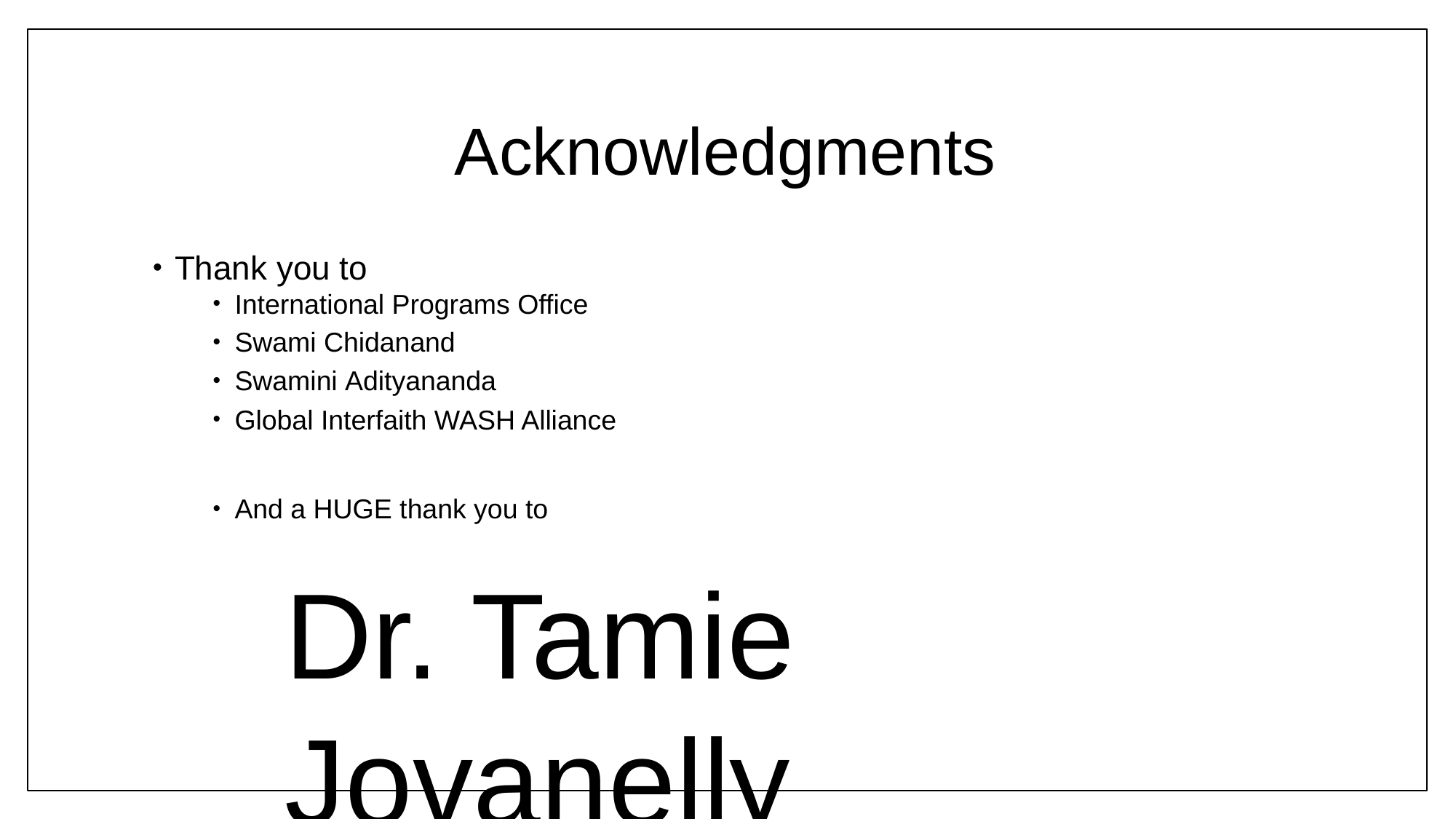

# Acknowledgments
Thank you to
International Programs Office
Swami Chidanand
Swamini Adityananda
Global Interfaith WASH Alliance

And a HUGE thank you to

Dr. Tamie Jovanelly